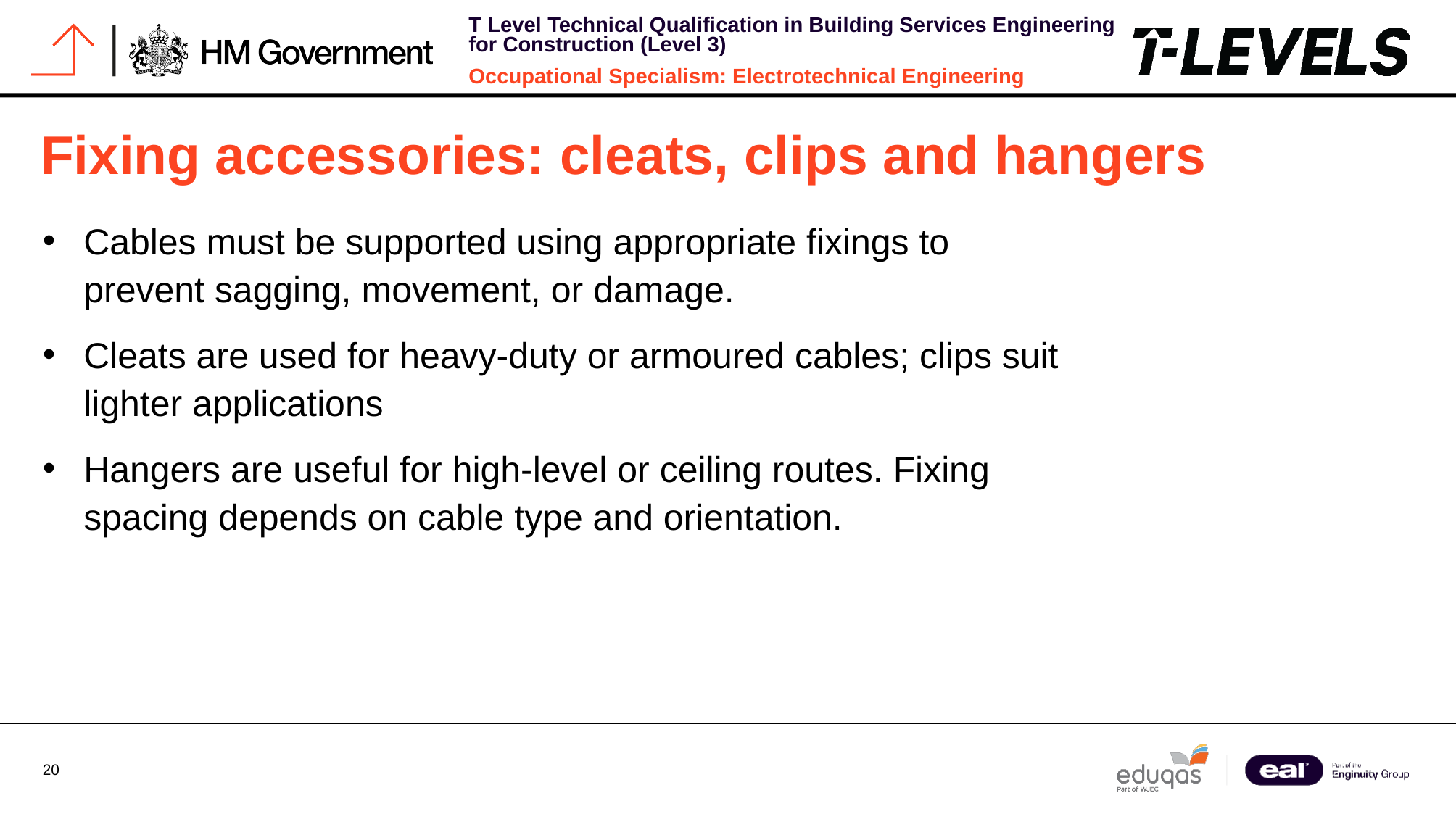

# Fixing accessories: cleats, clips and hangers
Cables must be supported using appropriate fixings to prevent sagging, movement, or damage.
Cleats are used for heavy-duty or armoured cables; clips suit lighter applications
Hangers are useful for high-level or ceiling routes. Fixing spacing depends on cable type and orientation.